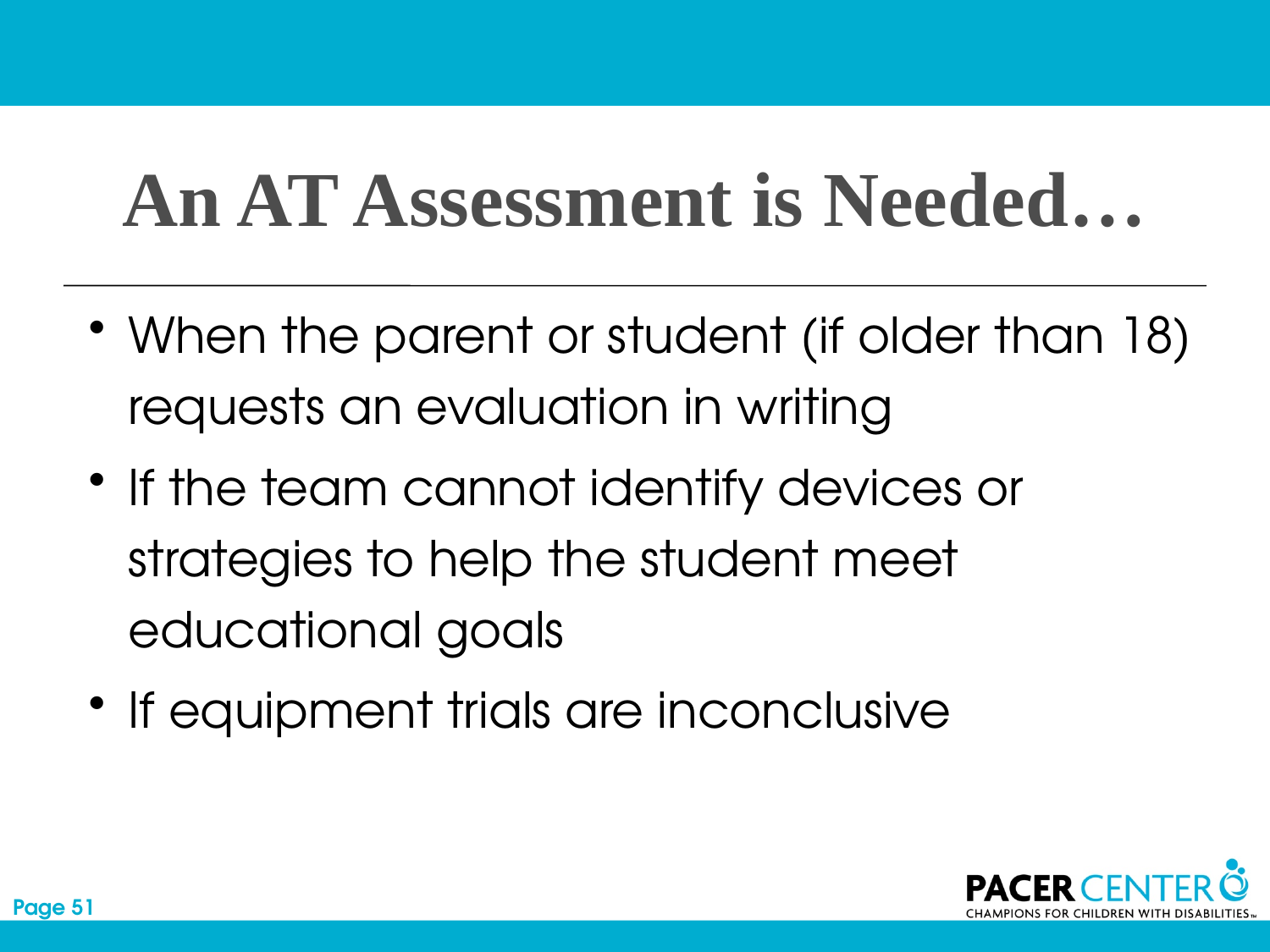

# An AT Assessment is Needed…
When the parent or student (if older than 18) requests an evaluation in writing
If the team cannot identify devices or strategies to help the student meet educational goals
If equipment trials are inconclusive
Page 51